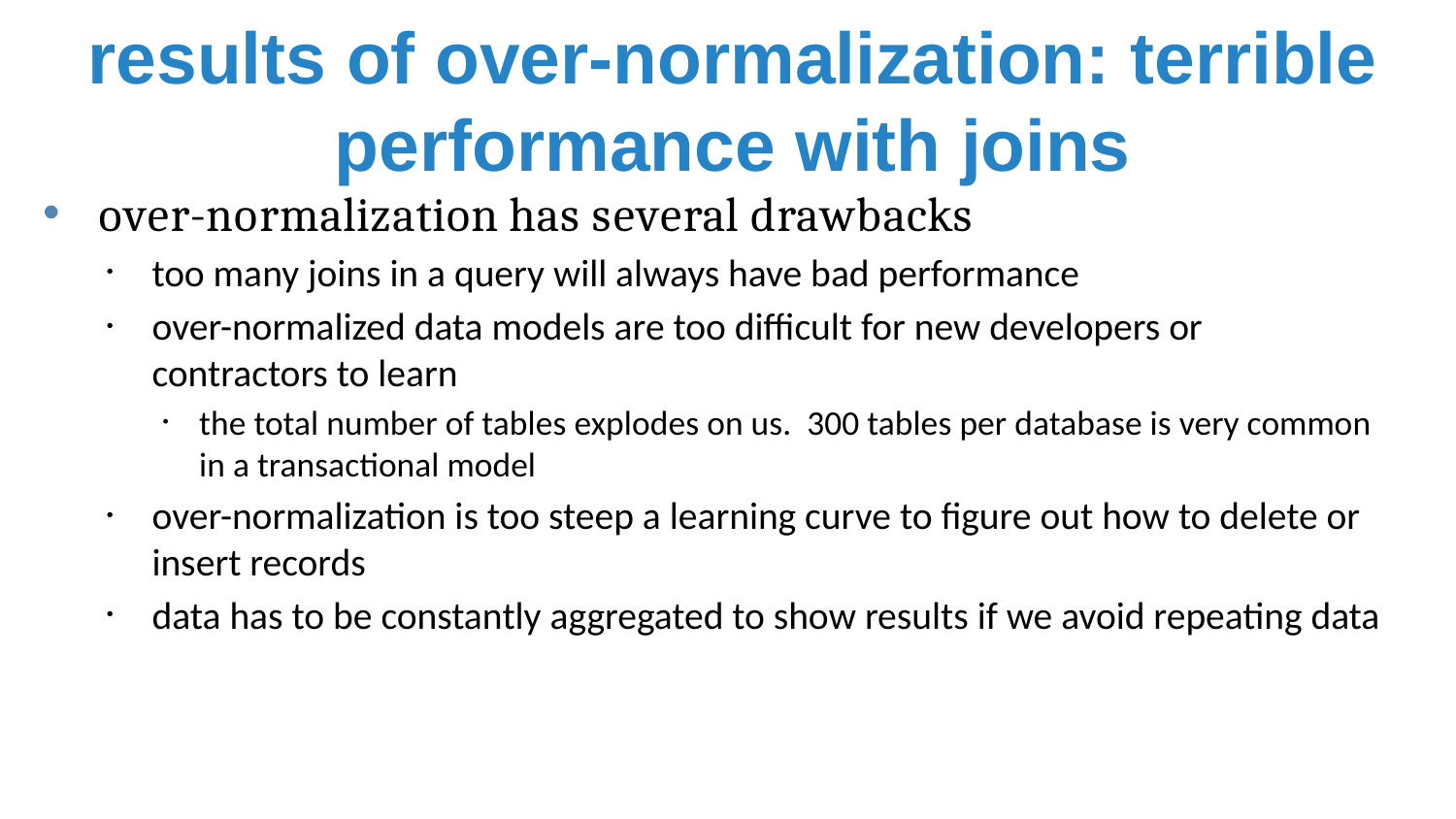

# results of over-normalization: terrible performance with joins
over-normalization has several drawbacks
too many joins in a query will always have bad performance
over-normalized data models are too difficult for new developers or contractors to learn
the total number of tables explodes on us.  300 tables per database is very common in a transactional model
over-normalization is too steep a learning curve to figure out how to delete or insert records
data has to be constantly aggregated to show results if we avoid repeating data